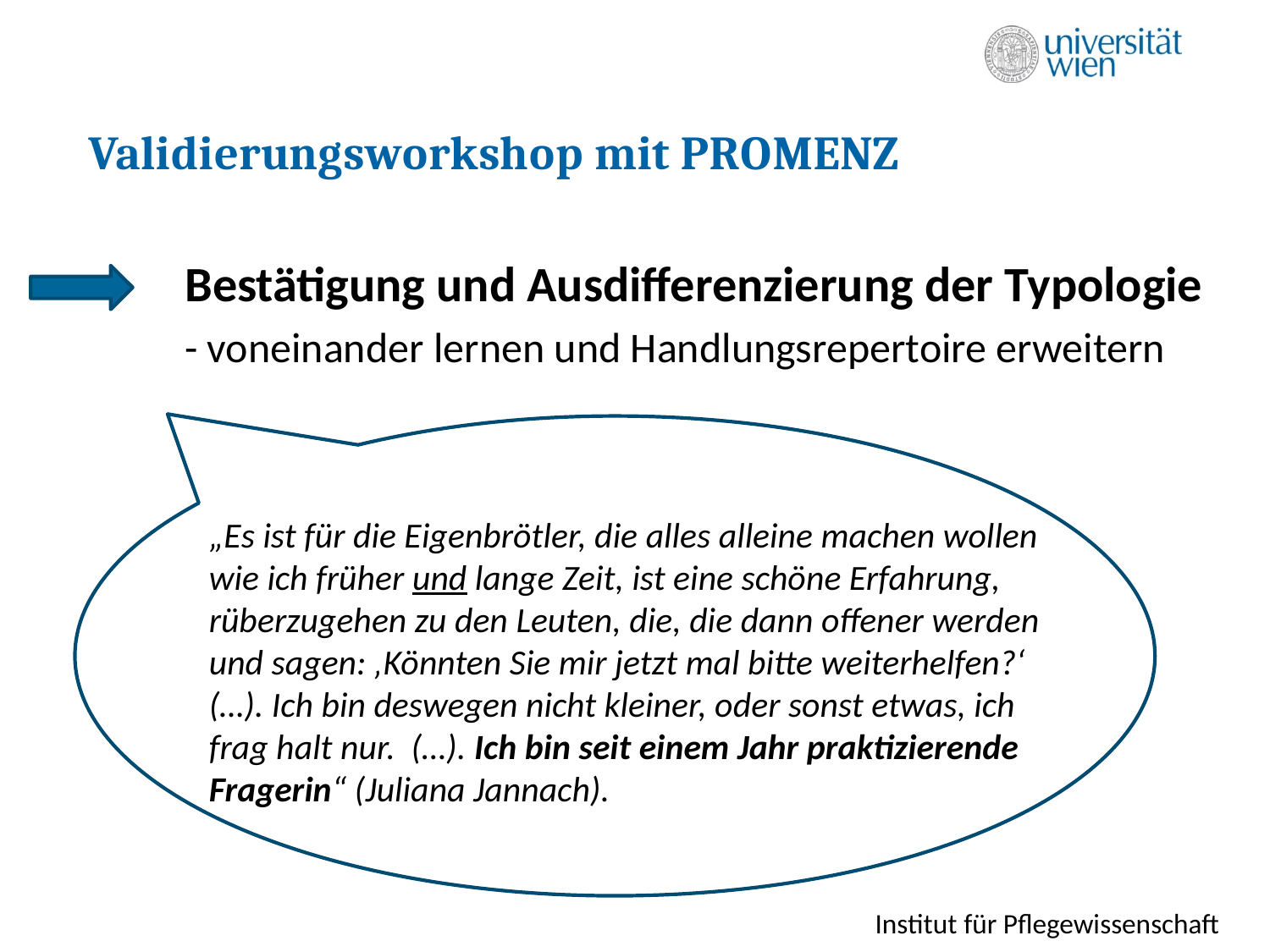

# Validierungsworkshop mit PROMENZ
	Bestätigung und Ausdifferenzierung der Typologie
	- voneinander lernen und Handlungsrepertoire erweitern

„Es ist für die Eigenbrötler, die alles alleine machen wollen wie ich früher und lange Zeit, ist eine schöne Erfahrung, rüberzugehen zu den Leuten, die, die dann offener werden und sagen: ‚Könnten Sie mir jetzt mal bitte weiterhelfen?‘ (…). Ich bin deswegen nicht kleiner, oder sonst etwas, ich frag halt nur.  (…). Ich bin seit einem Jahr praktizierende Fragerin“ (Juliana Jannach).